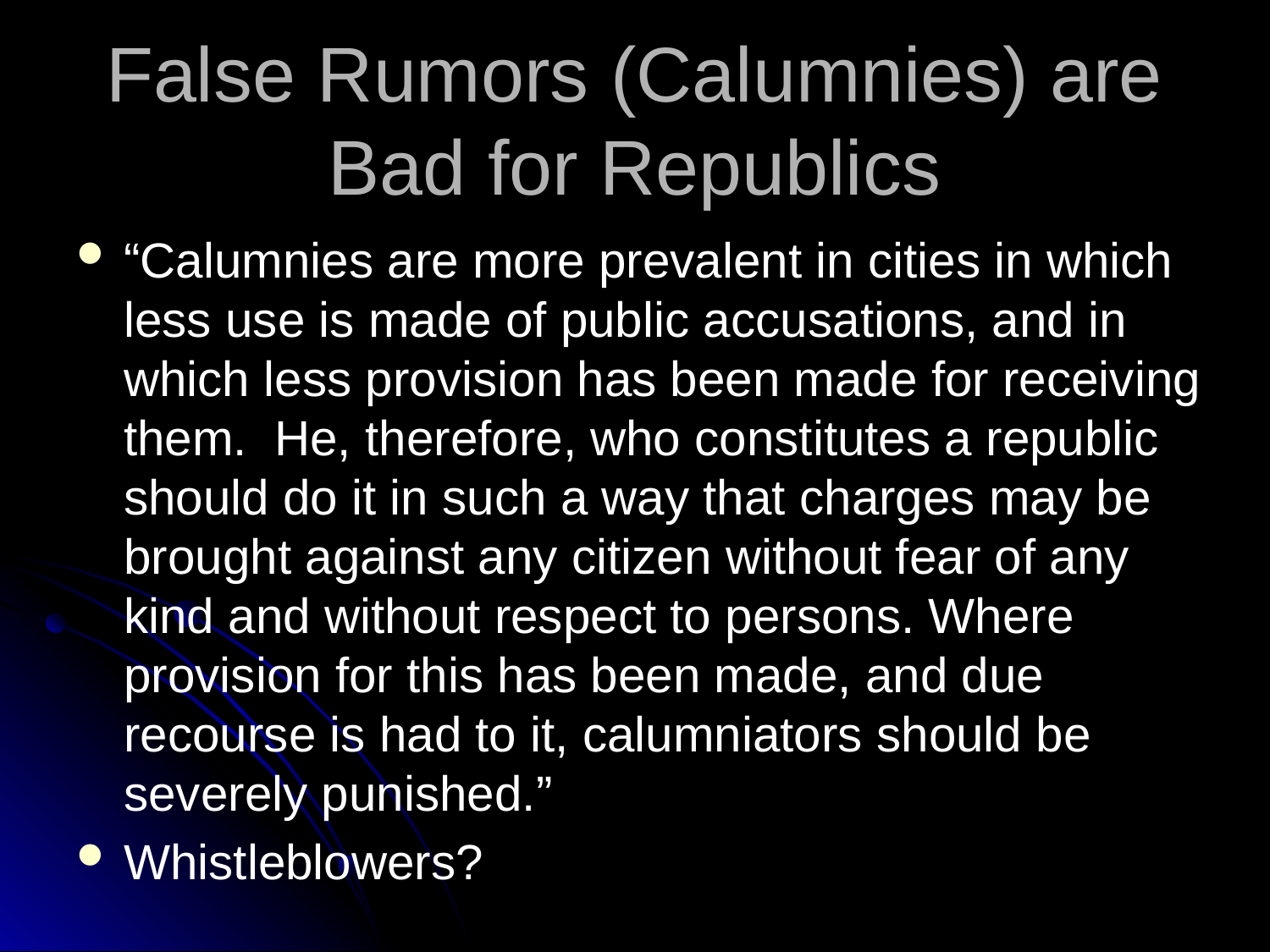

# False Rumors (Calumnies) are Bad for Republics
“Calumnies are more prevalent in cities in which less use is made of public accusations, and in which less provision has been made for receiving them.  He, therefore, who constitutes a republic should do it in such a way that charges may be brought against any citizen without fear of any kind and without respect to persons. Where provision for this has been made, and due recourse is had to it, calumniators should be severely punished.”
Whistleblowers?